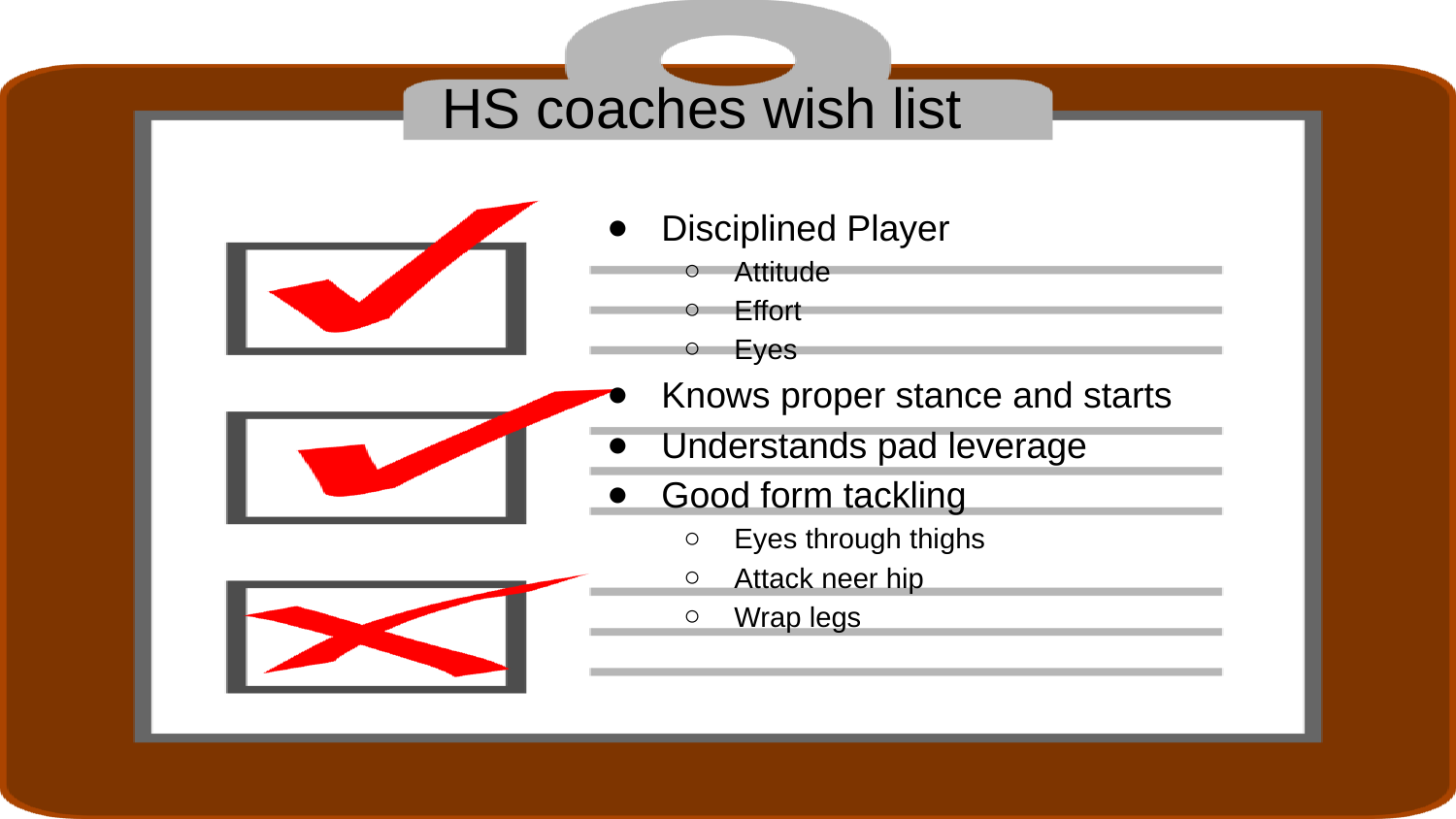

# HS coaches wish list
Disciplined Player
Attitude
Effort
Eyes
Knows proper stance and starts
Understands pad leverage
Good form tackling
Eyes through thighs
Attack neer hip
Wrap legs